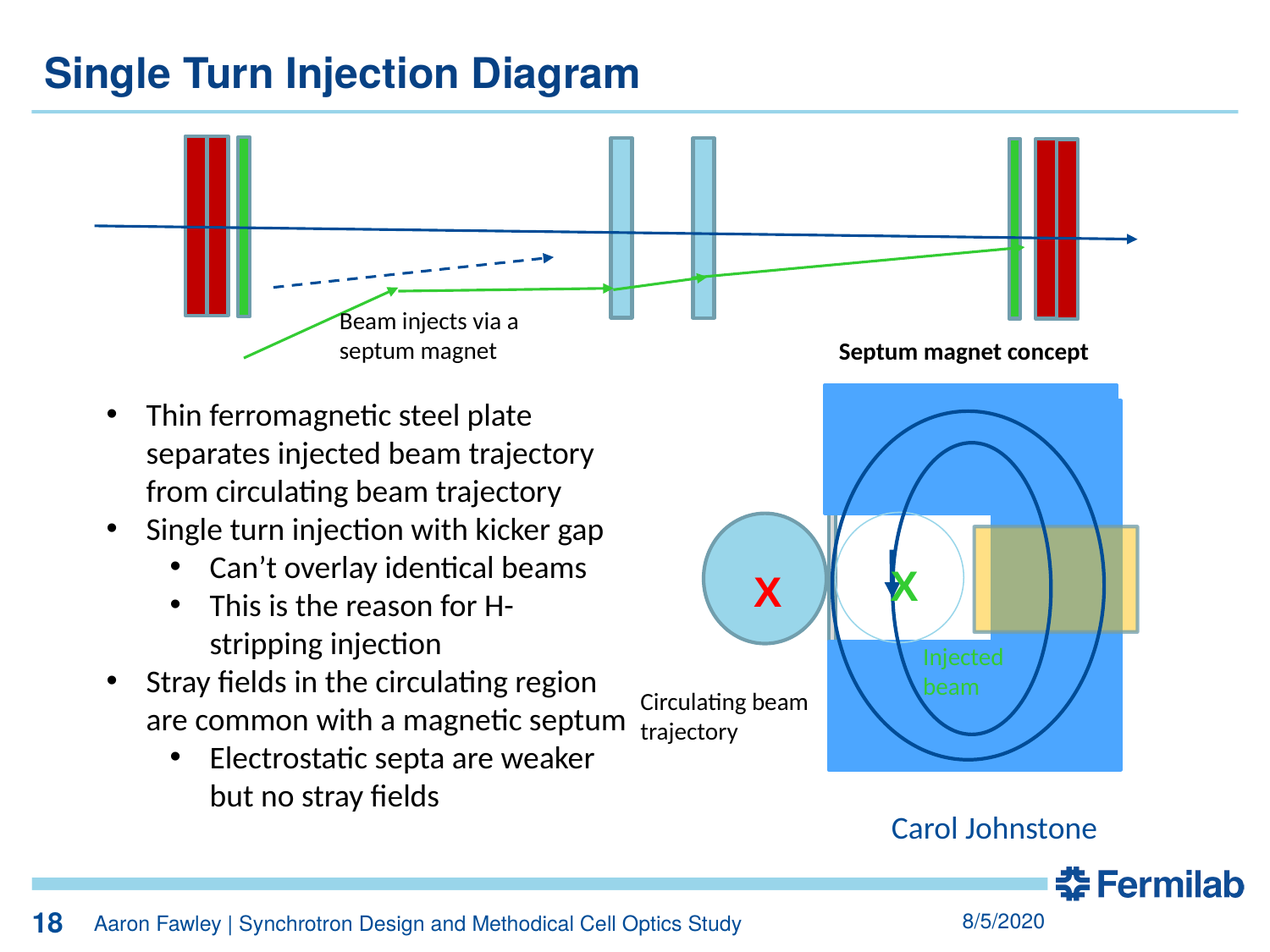

Single Turn Injection Diagram

Beam injects via a septum magnet
Septum magnet concept

Thin ferromagnetic steel plate separates injected beam trajectory from circulating beam trajectory
Single turn injection with kicker gap
Can’t overlay identical beams
This is the reason for H- stripping injection
Stray fields in the circulating region are common with a magnetic septum
Electrostatic septa are weaker but no stray fields

X
X
Injected beam

Circulating beam trajectory
θ
Carol Johnstone
18
18
8/5/2020
Aaron Fawley | Synchrotron Design and Methodical Cell Optics Study